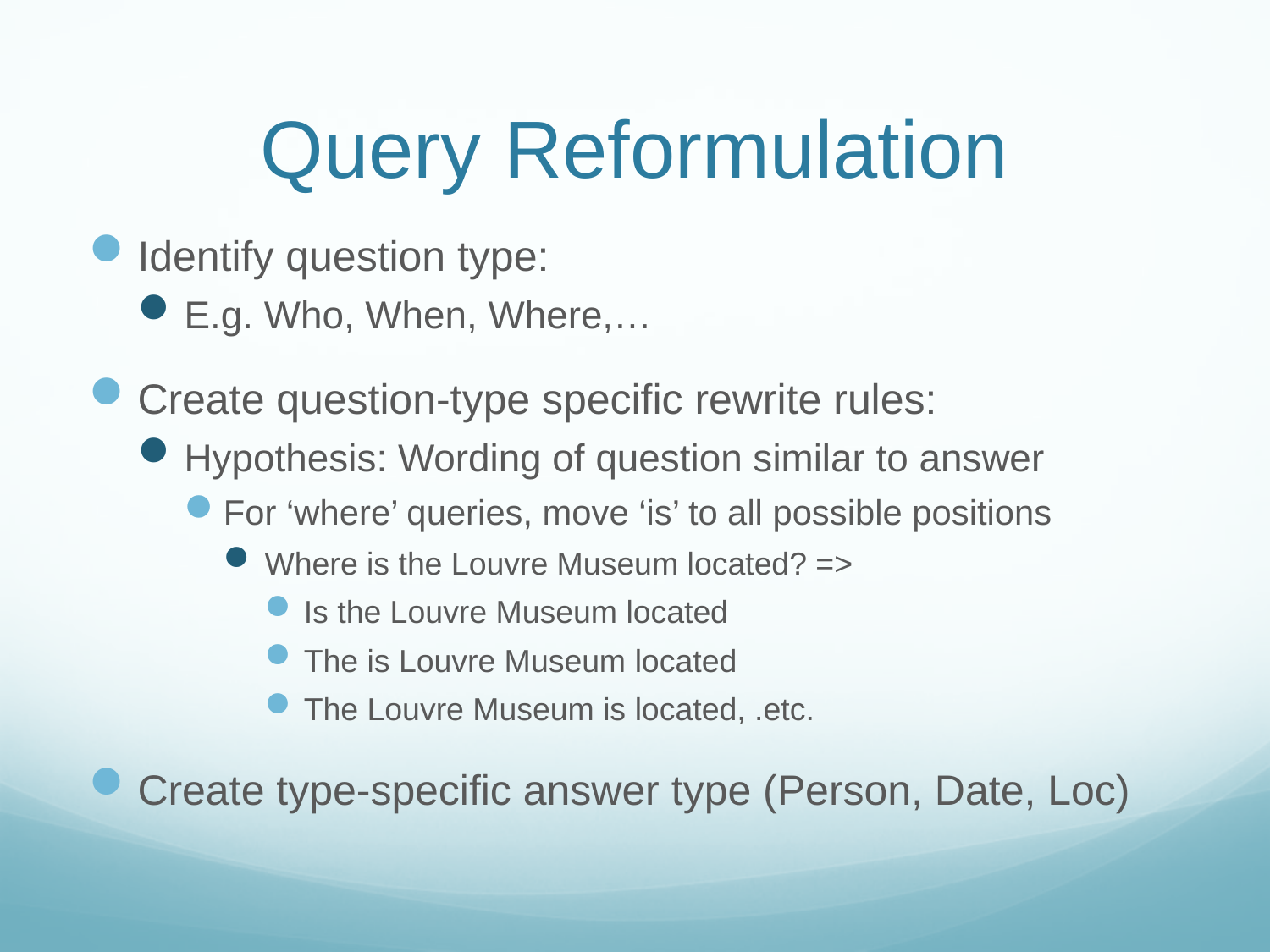

# Query Reformulation
Identify question type:
E.g. Who, When, Where,…
Create question-type specific rewrite rules:
Hypothesis: Wording of question similar to answer
For ‘where’ queries, move ‘is’ to all possible positions
Where is the Louvre Museum located? =>
Is the Louvre Museum located
The is Louvre Museum located
The Louvre Museum is located, .etc.
Create type-specific answer type (Person, Date, Loc)